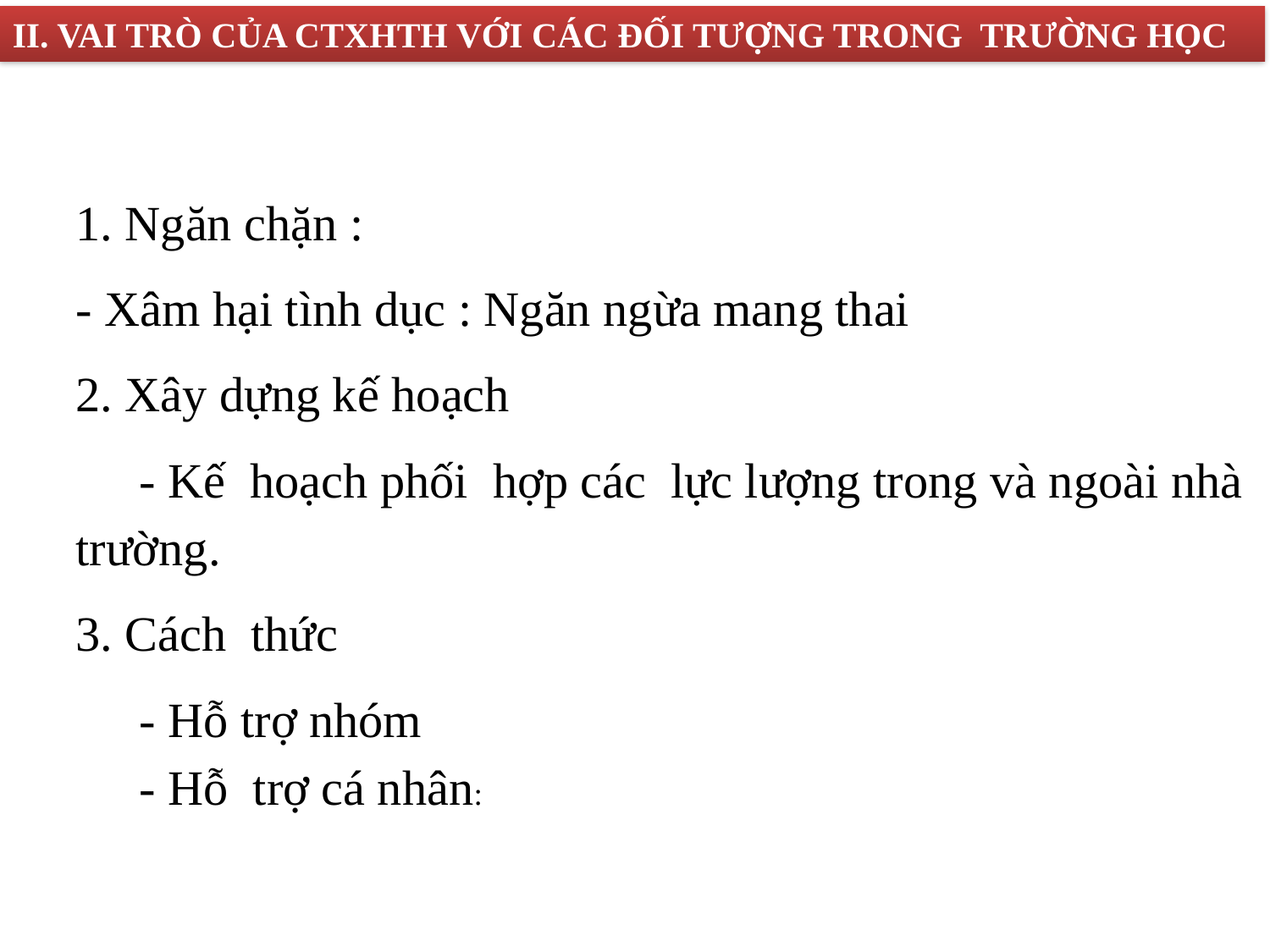

II. VAI TRÒ CỦA CTXHTH VỚI CÁC ĐỐI TƯỢNG TRONG  TRƯỜNG HỌC
1. Ngăn chặn :
- Xâm hại tình dục : Ngăn ngừa mang thai
2. Xây dựng kế hoạch
- Kế  hoạch phối  hợp các  lực lượng trong và ngoài nhà trường.
3. Cách  thức
- Hỗ trợ nhóm
- Hỗ  trợ cá nhân: